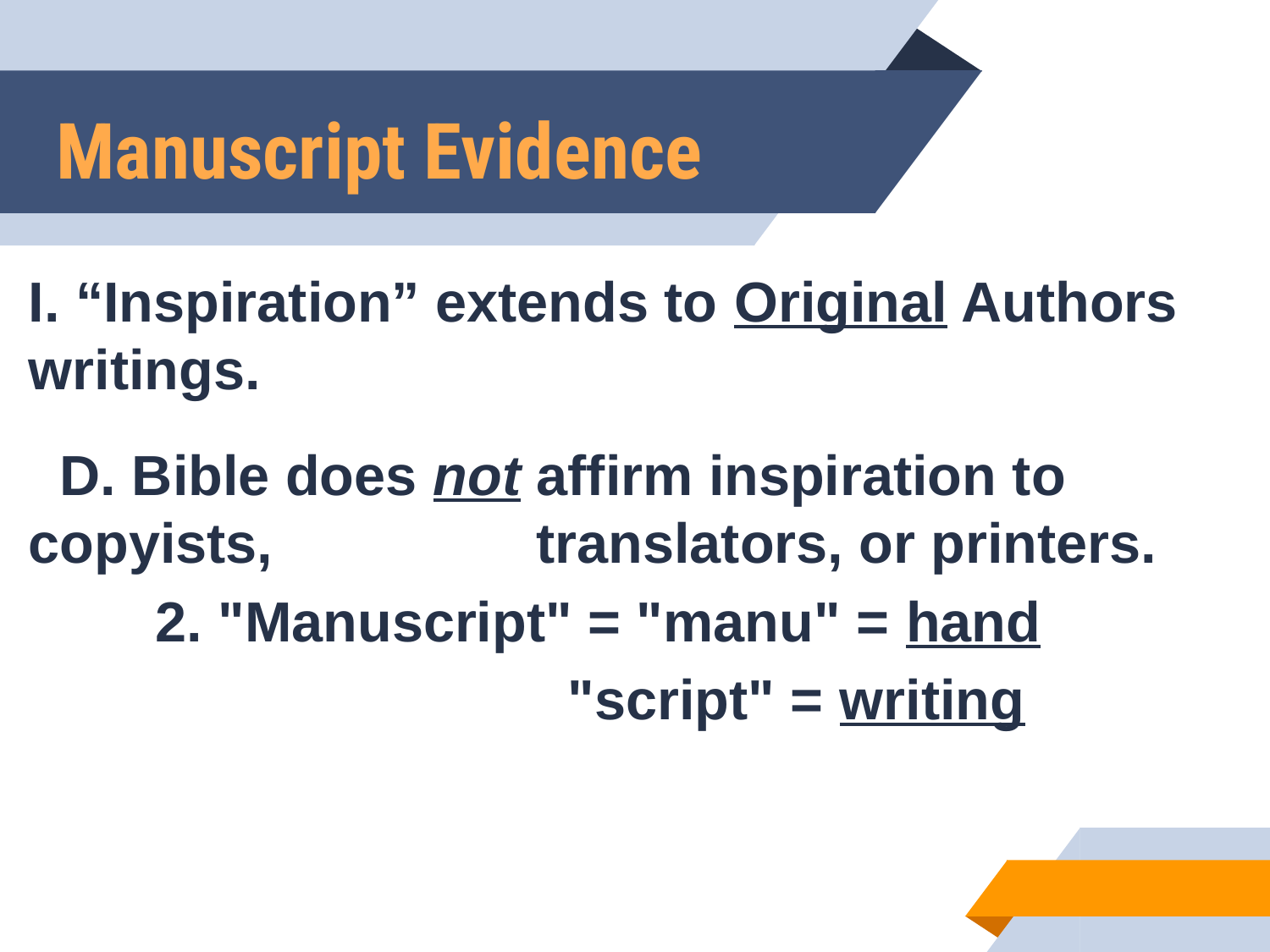

# Manuscript Evidence
I. “Inspiration” extends to Original Authors writings.

  D. Bible does not affirm inspiration to copyists, 		translators, or printers.
	2. "Manuscript" = "manu" = hand
				  "script" = writing

12